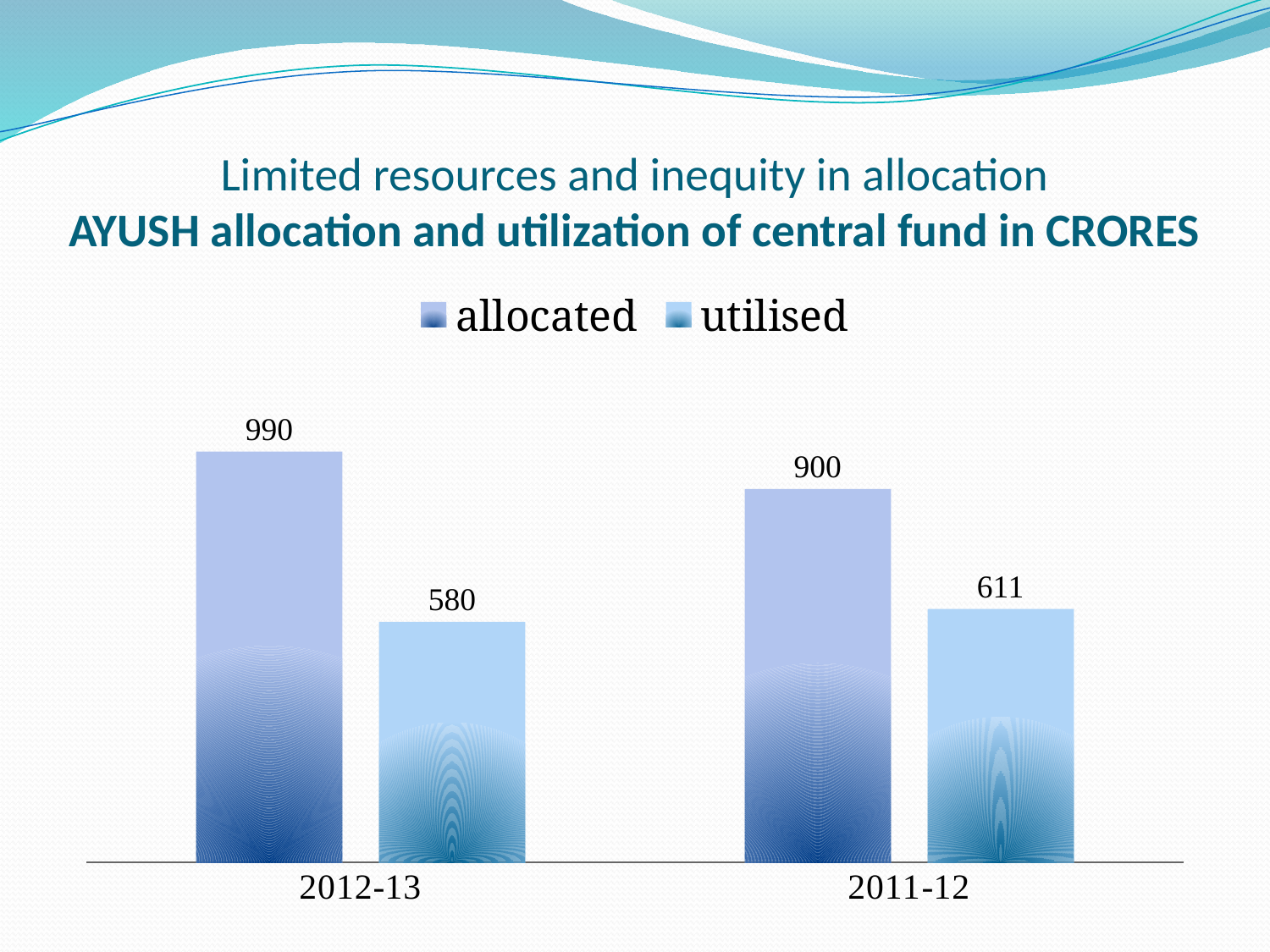

# Limited resources and inequity in allocation AYUSH allocation and utilization of central fund in CRORES

### Chart

| Category | allocated | utilised |
|---|---|---|
| 2012-13 | 990.0 | 580.0 |
| 2011-12 | 900.0 | 611.0 |